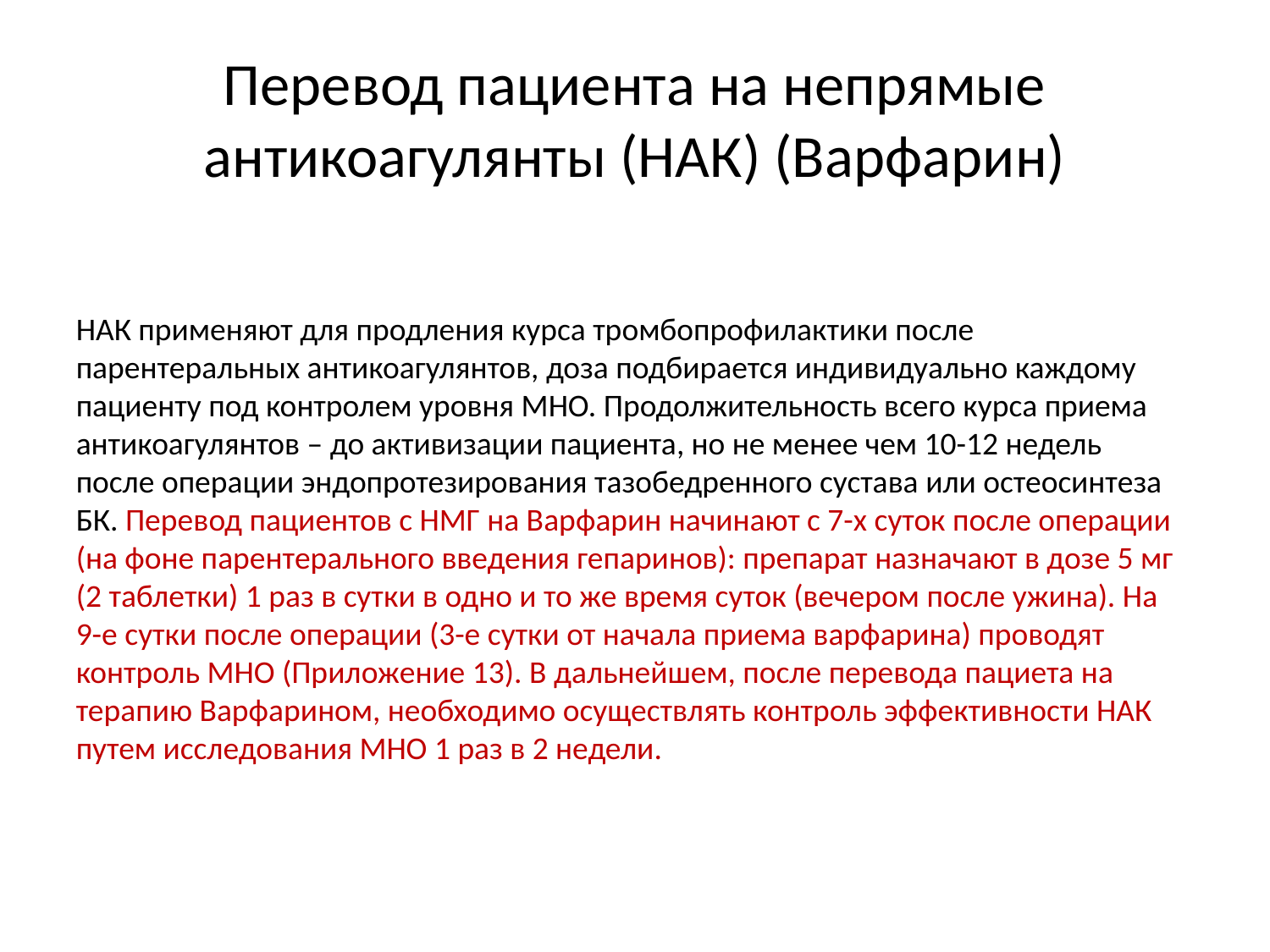

# Перевод пациента на непрямые антикоагулянты (НАК) (Варфарин)

НАК применяют для продления курса тромбопрофилактики после парентеральных антикоагулянтов, доза подбирается индивидуально каждому пациенту под контролем уровня МНО. Продолжительность всего курса приема антикоагулянтов – до активизации пациента, но не менее чем 10-12 недель после операции эндопротезирования тазобедренного сустава или остеосинтеза БК. Перевод пациентов с НМГ на Варфарин начинают с 7-х суток после операции (на фоне парентерального введения гепаринов): препарат назначают в дозе 5 мг (2 таблетки) 1 раз в сутки в одно и то же время суток (вечером после ужина). На 9-е сутки после операции (3-е сутки от начала приема варфарина) проводят контроль МНО (Приложение 13). В дальнейшем, после перевода пациета на терапию Варфарином, необходимо осуществлять контроль эффективности НАК путем исследования МНО 1 раз в 2 недели.